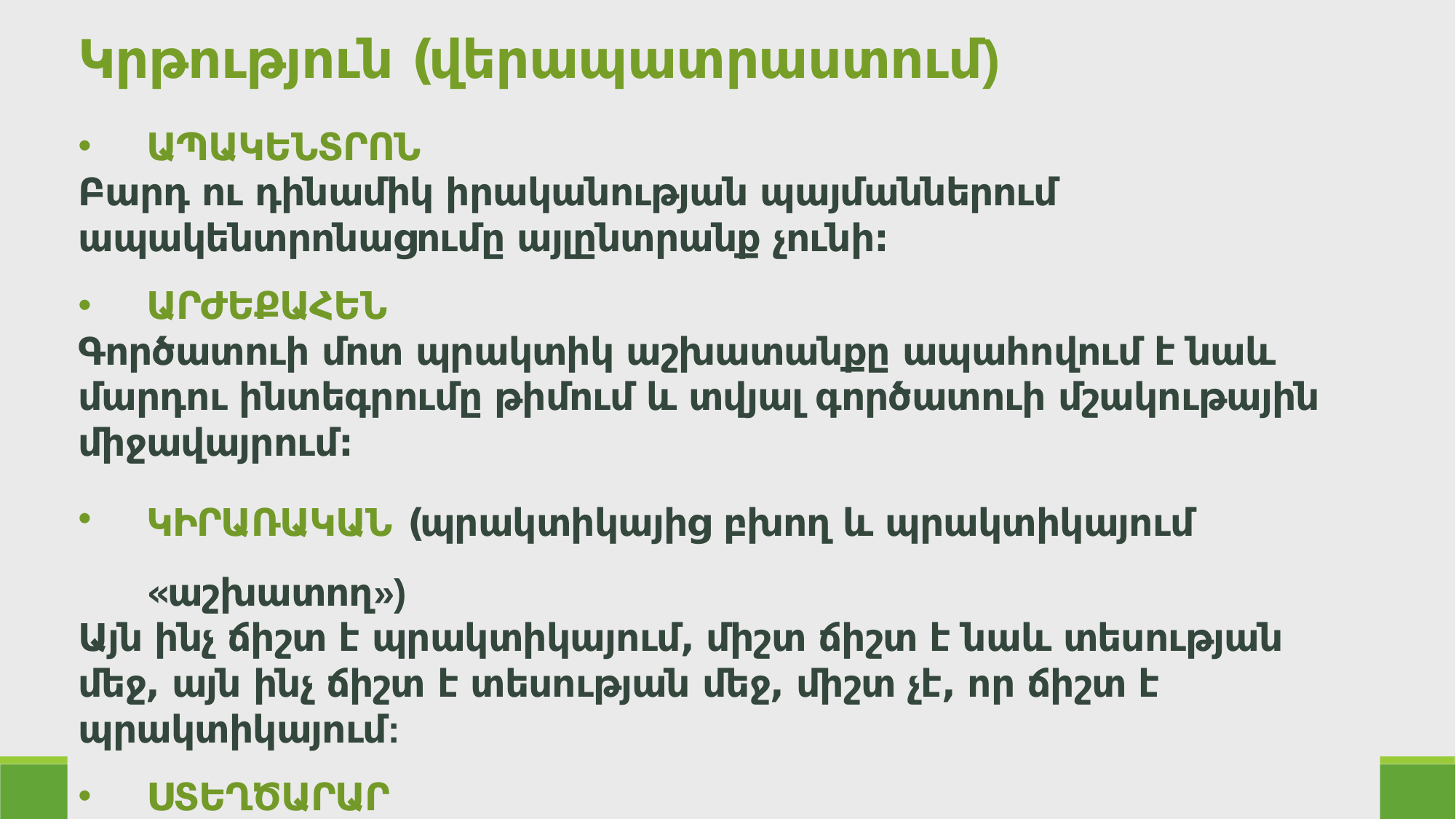

# Կրթություն (վերապատրաստում)
ԱՊԱԿԵՆՏՐՈՆ
Բարդ ու դինամիկ իրականության պայմաններում ապակենտրոնացումը այլընտրանք չունի:
ԱՐԺԵՔԱՀԵՆ
Գործատուի մոտ պրակտիկ աշխատանքը ապահովում է նաև մարդու ինտեգրումը թիմում և տվյալ գործատուի մշակութային միջավայրում:
ԿԻՐԱՌԱԿԱՆ (պրակտիկայից բխող և պրակտիկայում «աշխատող»)
Այն ինչ ճիշտ է պրակտիկայում, միշտ ճիշտ է նաև տեսության մեջ, այն ինչ ճիշտ է տեսության մեջ, միշտ չէ, որ ճիշտ է պրակտիկայում:
ՍՏԵՂԾԱՐԱՐ
Միտված նոր արժեքի ստեղծմանը և ապագայի կերտմանը:
12